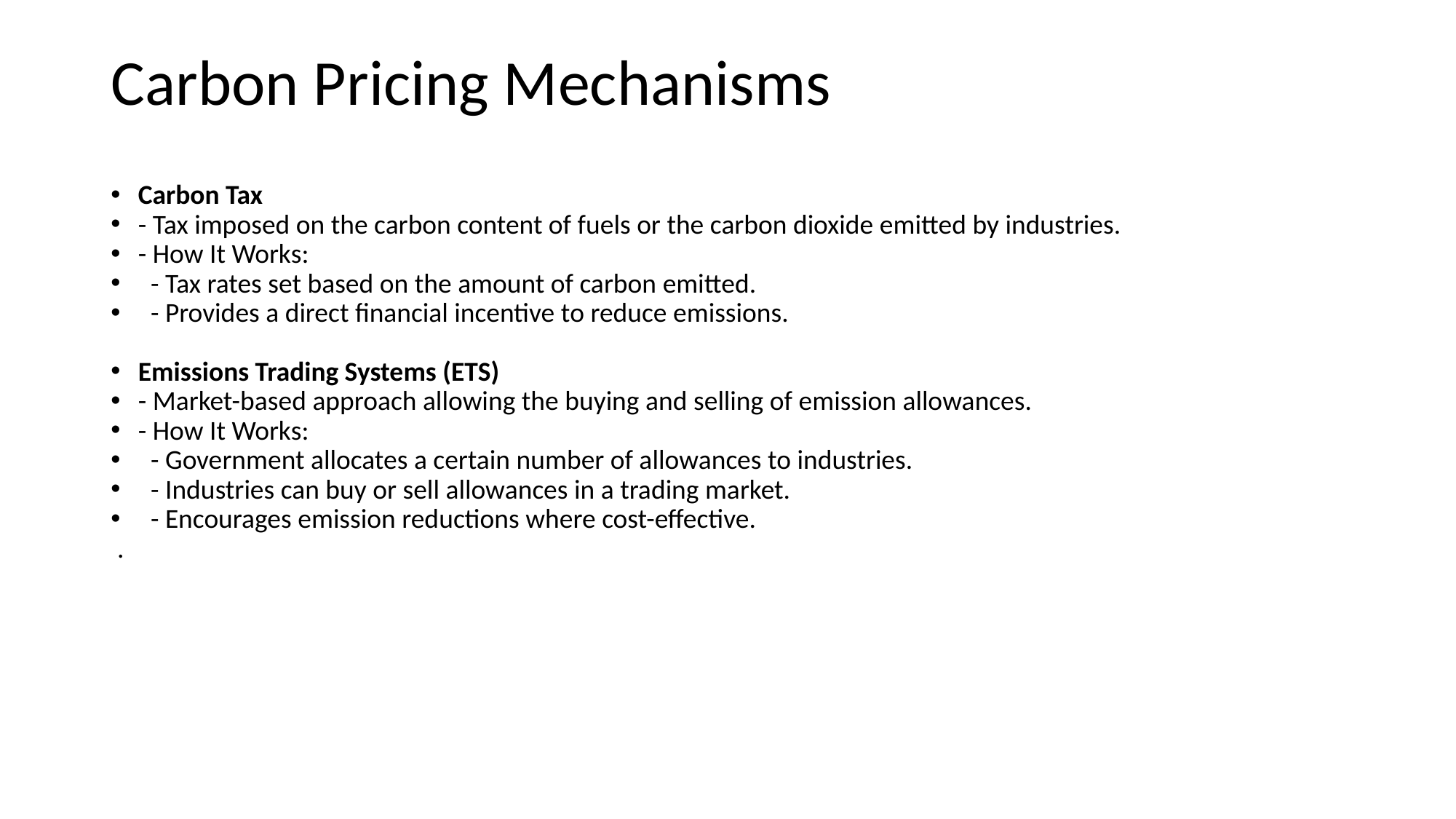

# Carbon Pricing Mechanisms
Carbon Tax
- Tax imposed on the carbon content of fuels or the carbon dioxide emitted by industries.
- How It Works:
  - Tax rates set based on the amount of carbon emitted.
  - Provides a direct financial incentive to reduce emissions.

Emissions Trading Systems (ETS)
- Market-based approach allowing the buying and selling of emission allowances.
- How It Works:
  - Government allocates a certain number of allowances to industries.
  - Industries can buy or sell allowances in a trading market.
  - Encourages emission reductions where cost-effective.
 .